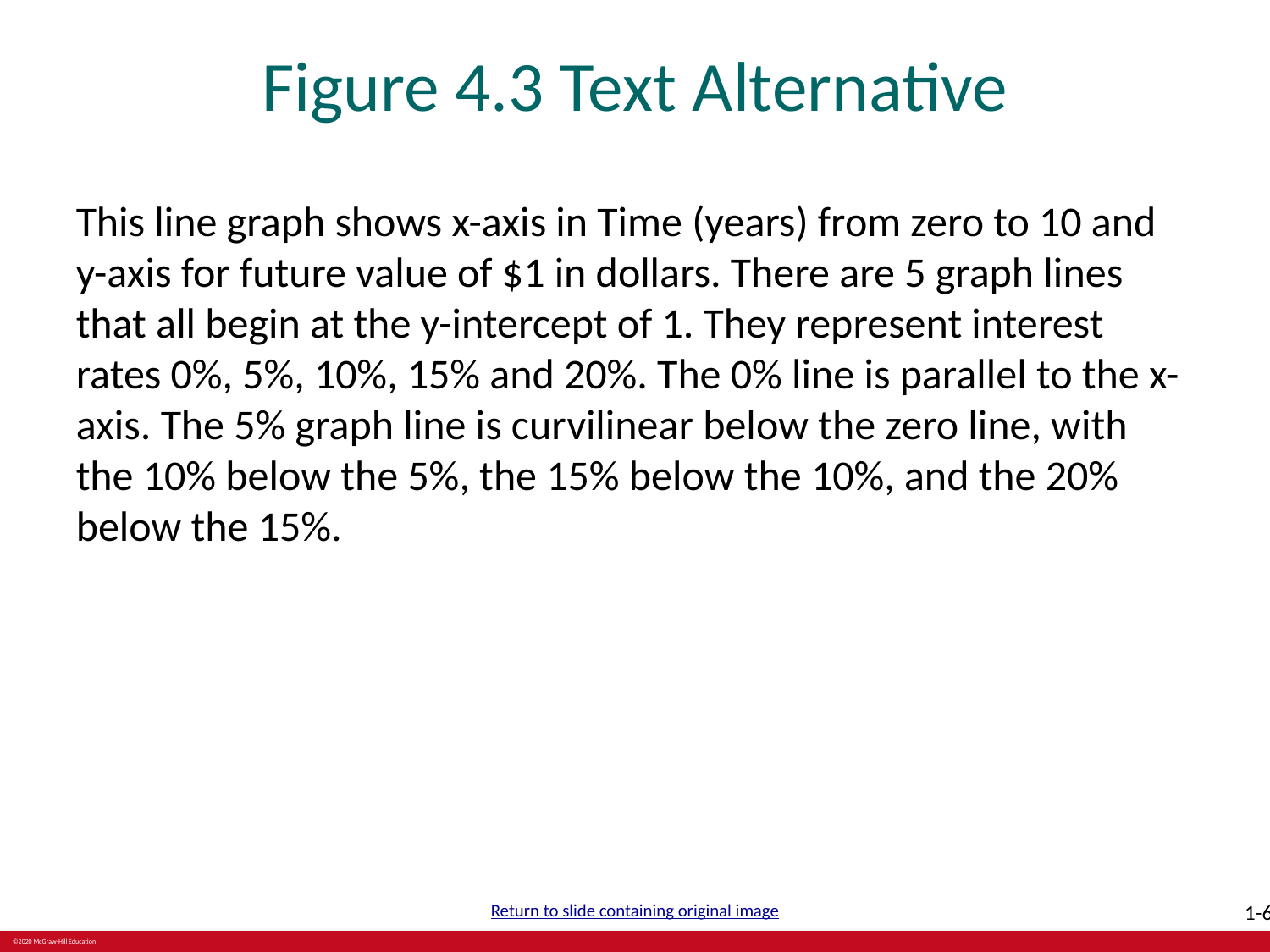

# Figure 4.3 Text Alternative
This line graph shows x-axis in Time (years) from zero to 10 and y-axis for future value of $1 in dollars. There are 5 graph lines that all begin at the y-intercept of 1. They represent interest rates 0%, 5%, 10%, 15% and 20%. The 0% line is parallel to the x-axis. The 5% graph line is curvilinear below the zero line, with the 10% below the 5%, the 15% below the 10%, and the 20% below the 15%.
Return to slide containing original image